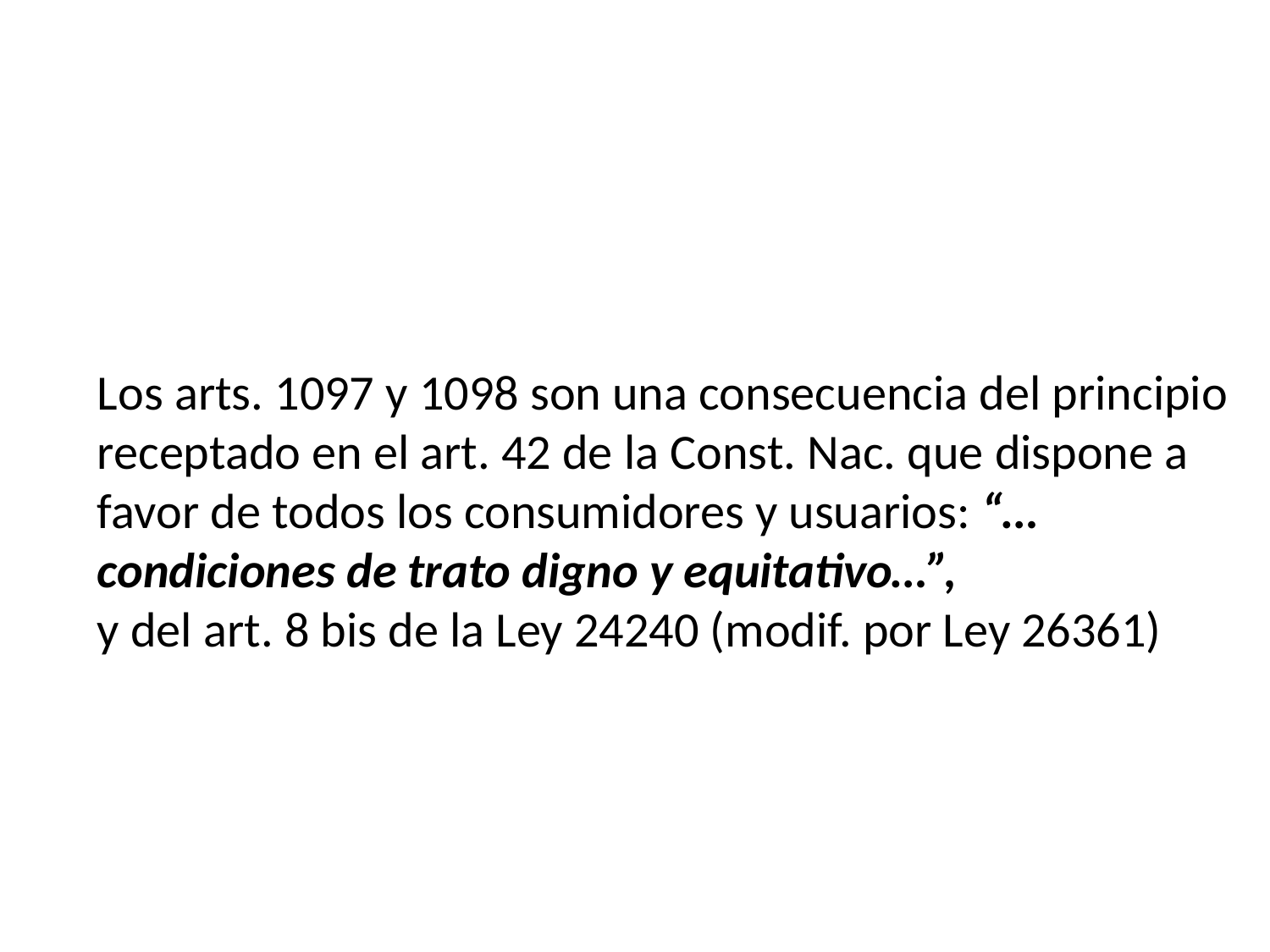

Los arts. 1097 y 1098 son una consecuencia del principio receptado en el art. 42 de la Const. Nac. que dispone a favor de todos los consumidores y usuarios: “…condiciones de trato digno y equitativo…”,
y del art. 8 bis de la Ley 24240 (modif. por Ley 26361)